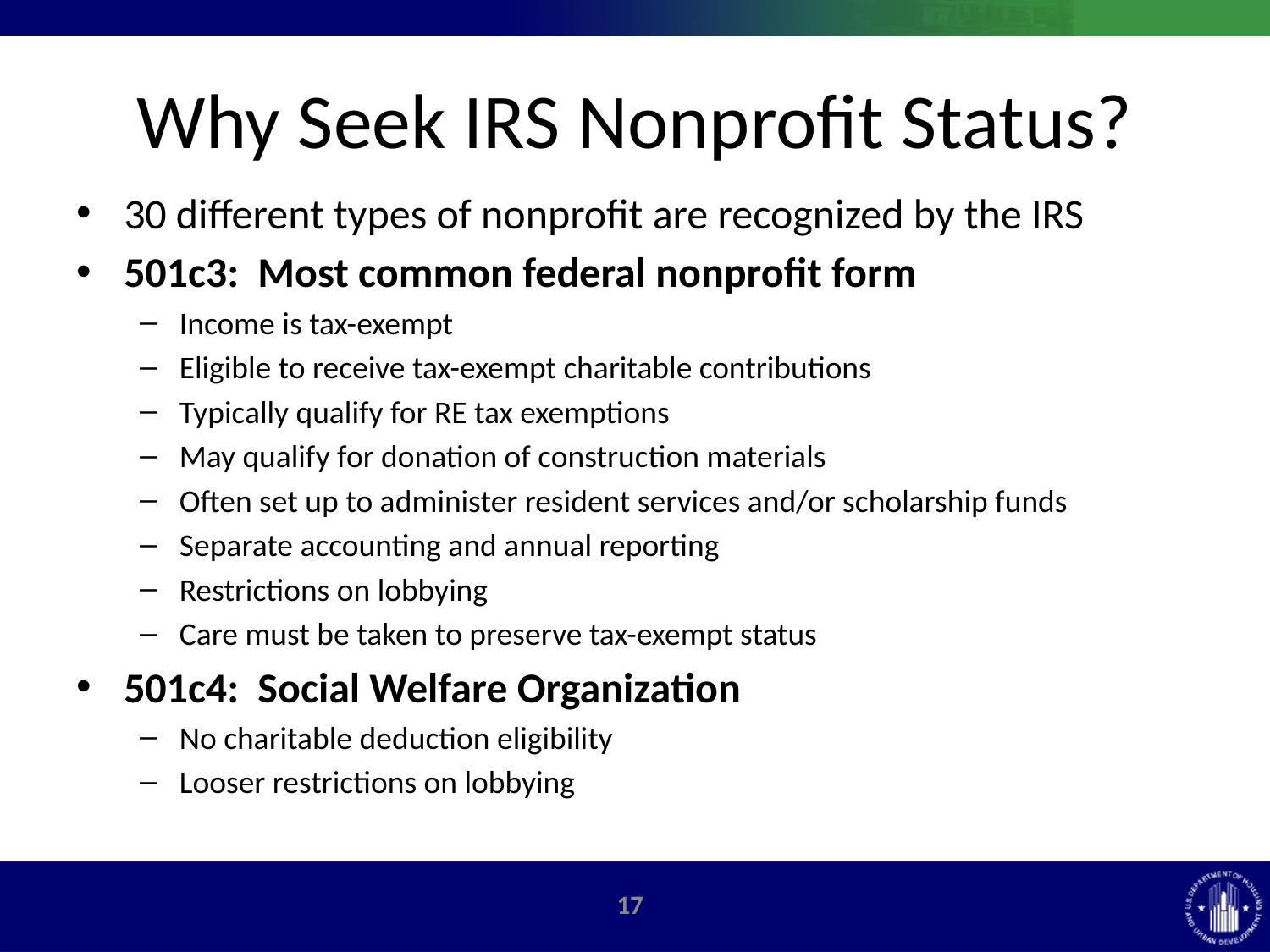

# Why Seek IRS Nonprofit Status?
30 different types of nonprofit are recognized by the IRS
501c3:  Most common federal nonprofit form
Income is tax-exempt
Eligible to receive tax-exempt charitable contributions
Typically qualify for RE tax exemptions
May qualify for donation of construction materials
Often set up to administer resident services and/or scholarship funds
Separate accounting and annual reporting
Restrictions on lobbying
Care must be taken to preserve tax-exempt status
501c4:  Social Welfare Organization
No charitable deduction eligibility
Looser restrictions on lobbying

17